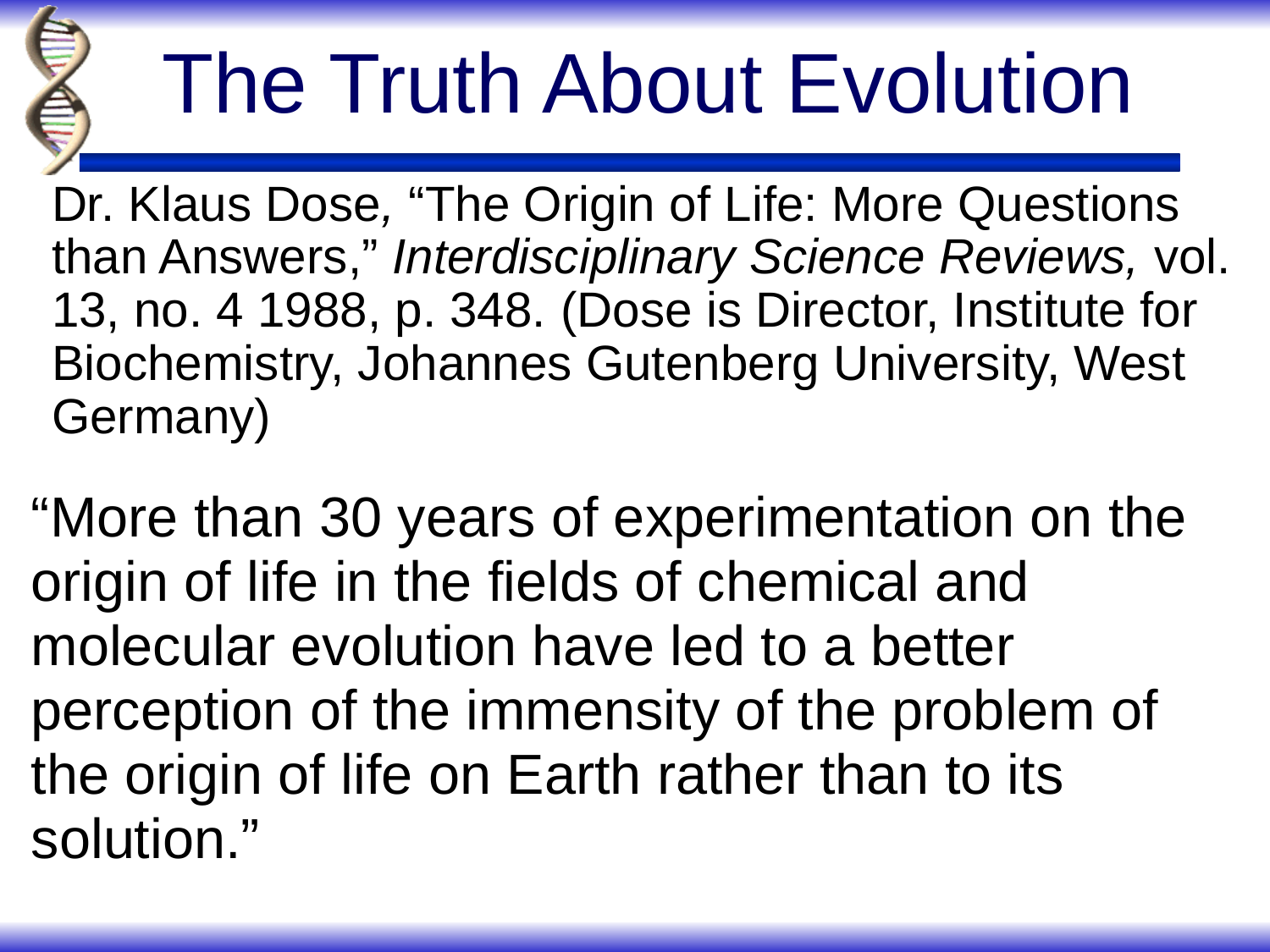

# The Truth About Evolution
Dr. Klaus Dose, “The Origin of Life: More Questions than Answers,” Interdisciplinary Science Reviews, vol. 13, no. 4 1988, p. 348. (Dose is Director, Institute for Biochemistry, Johannes Gutenberg University, West Germany)
“More than 30 years of experimentation on the origin of life in the fields of chemical and molecular evolution have led to a better perception of the immensity of the problem of the origin of life on Earth rather than to its solution.”